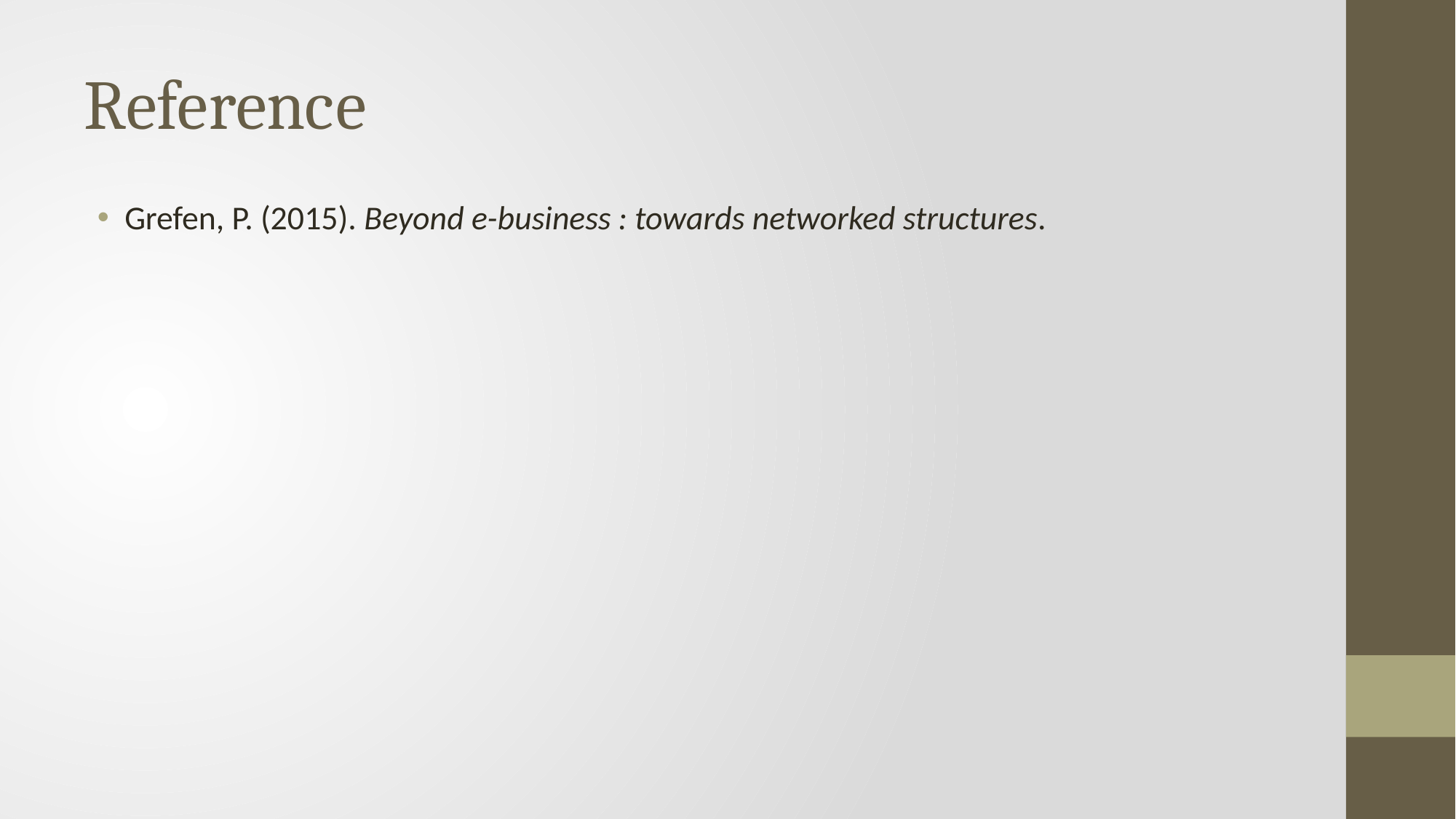

# Reference
Grefen, P. (2015). Beyond e-business : towards networked structures.